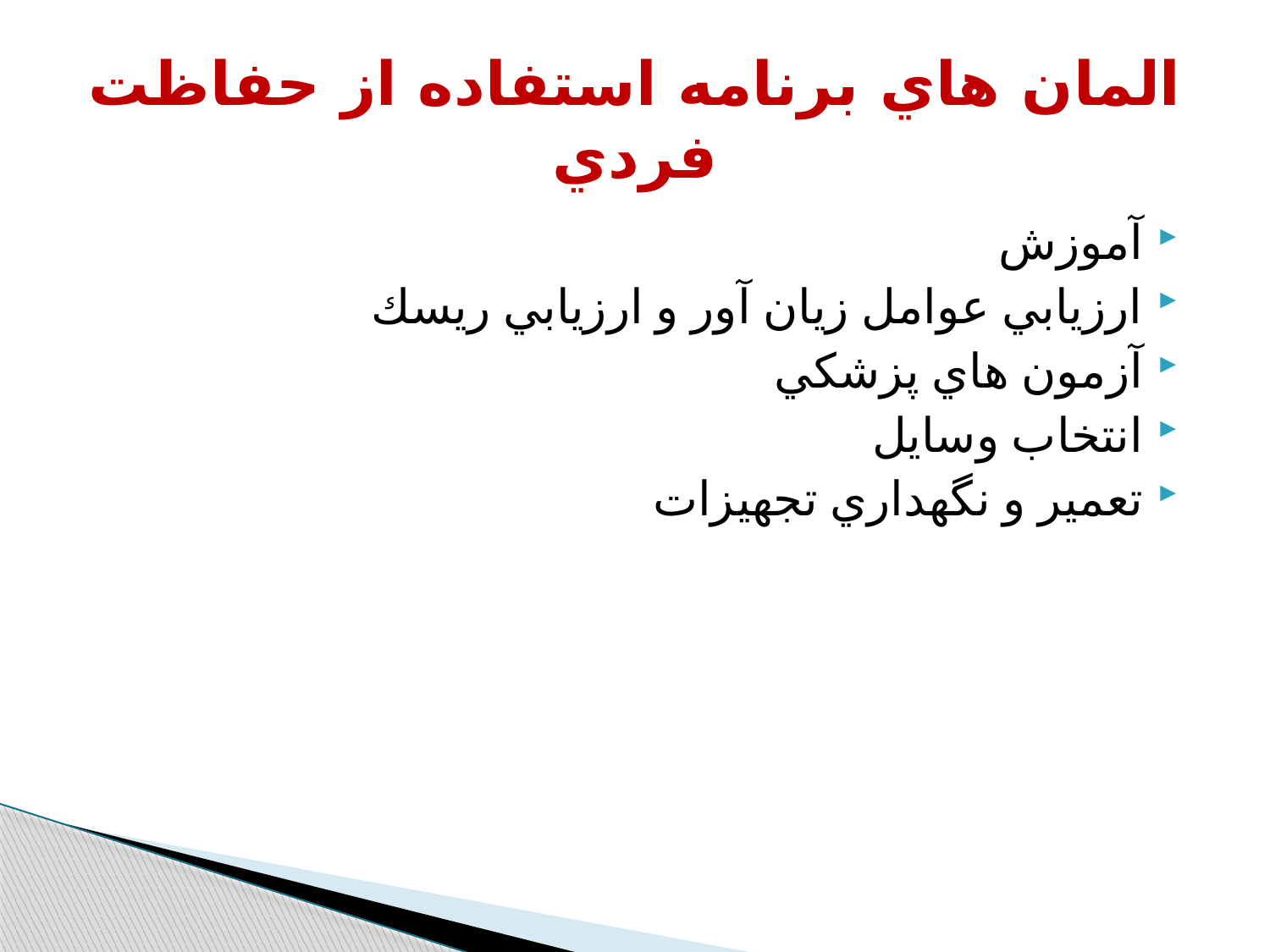

# المان هاي برنامه استفاده از حفاظت فردي
آموزش
ارزيابي عوامل زيان آور و ارزيابي ريسك
آزمون هاي پزشكي
انتخاب وسايل
تعمير و نگهداري تجهيزات